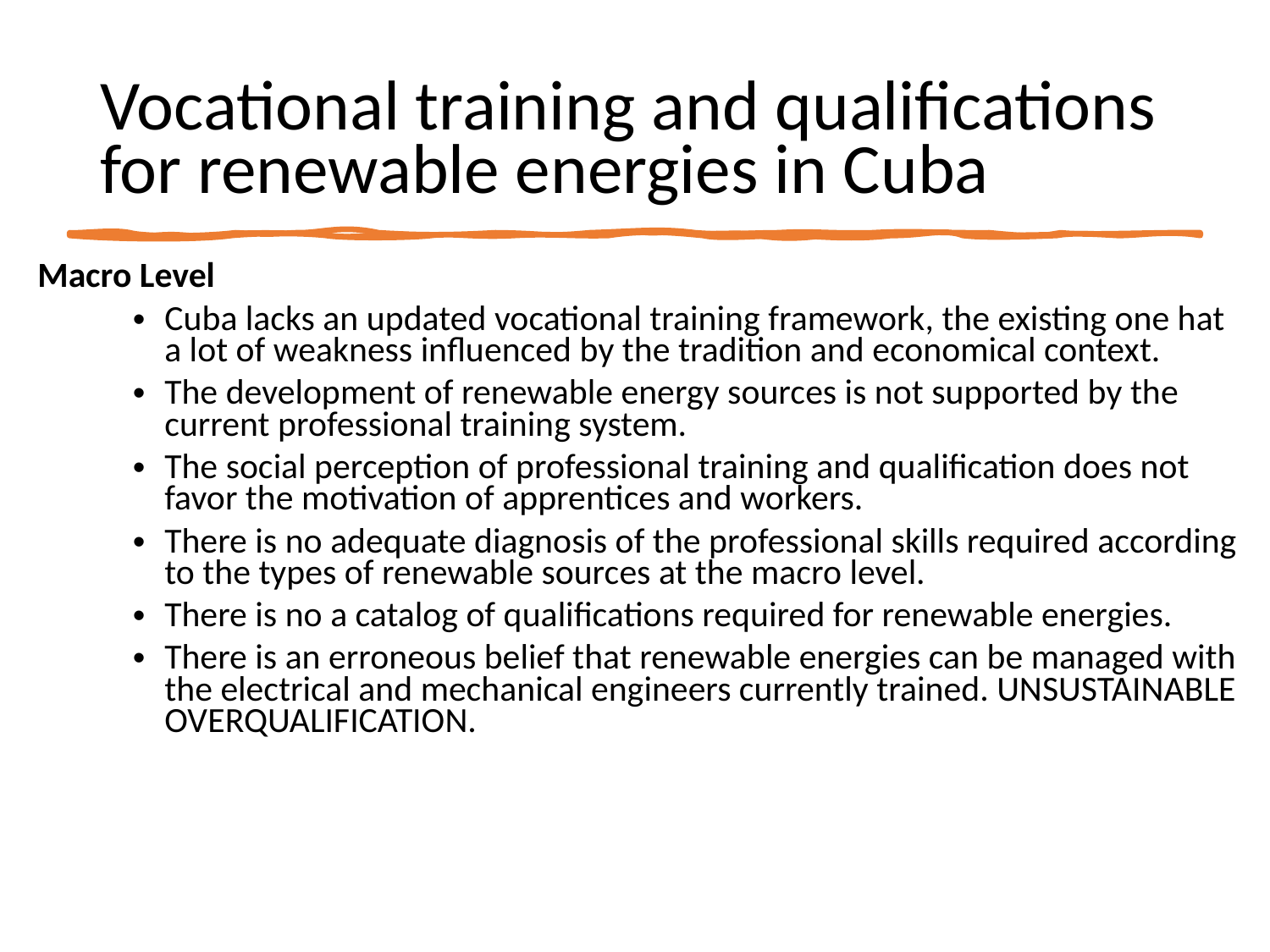

Vocational training and qualifications for renewable energies in Cuba

Macro Level
Cuba lacks an updated vocational training framework, the existing one hat a lot of weakness influenced by the tradition and economical context.
The development of renewable energy sources is not supported by the current professional training system.
The social perception of professional training and qualification does not favor the motivation of apprentices and workers.
There is no adequate diagnosis of the professional skills required according to the types of renewable sources at the macro level.
There is no a catalog of qualifications required for renewable energies.
There is an erroneous belief that renewable energies can be managed with the electrical and mechanical engineers currently trained. UNSUSTAINABLE OVERQUALIFICATION.